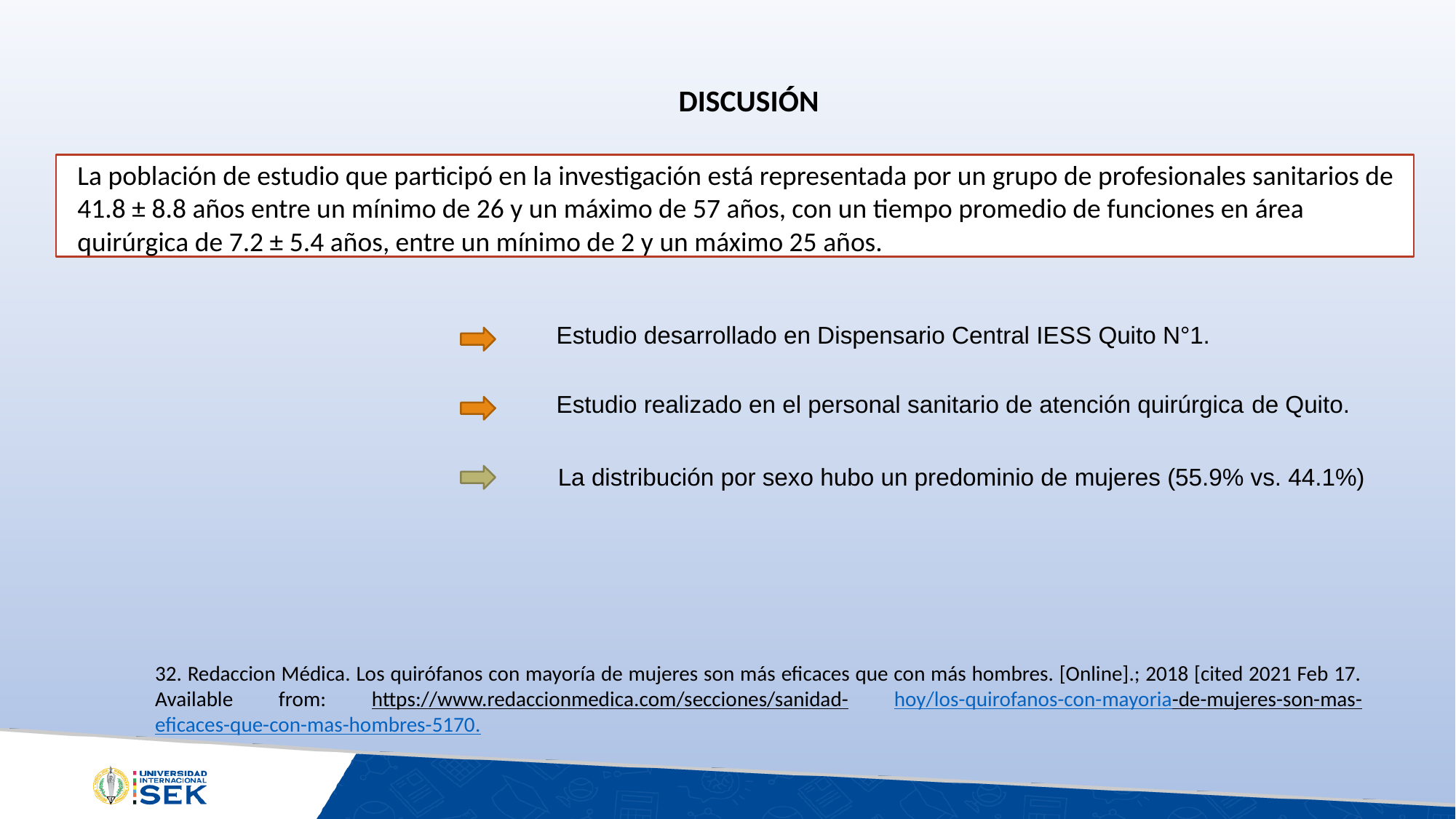

DISCUSIÓN
La población de estudio que participó en la investigación está representada por un grupo de profesionales sanitarios de 41.8 ± 8.8 años entre un mínimo de 26 y un máximo de 57 años, con un tiempo promedio de funciones en área quirúrgica de 7.2 ± 5.4 años, entre un mínimo de 2 y un máximo 25 años.
Estudio desarrollado en Dispensario Central IESS Quito N°1.

Estudio realizado en el personal sanitario de atención quirúrgica de Quito.

La distribución por sexo hubo un predominio de mujeres (55.9% vs. 44.1%)

32. Redaccion Médica. Los quirófanos con mayoría de mujeres son más eficaces que con más hombres. [Online].; 2018 [cited 2021 Feb 17. Available from: https://www.redaccionmedica.com/secciones/sanidad- hoy/los-quirofanos-con-mayoria-de-mujeres-son-mas- eficaces-que-con-mas-hombres-5170.